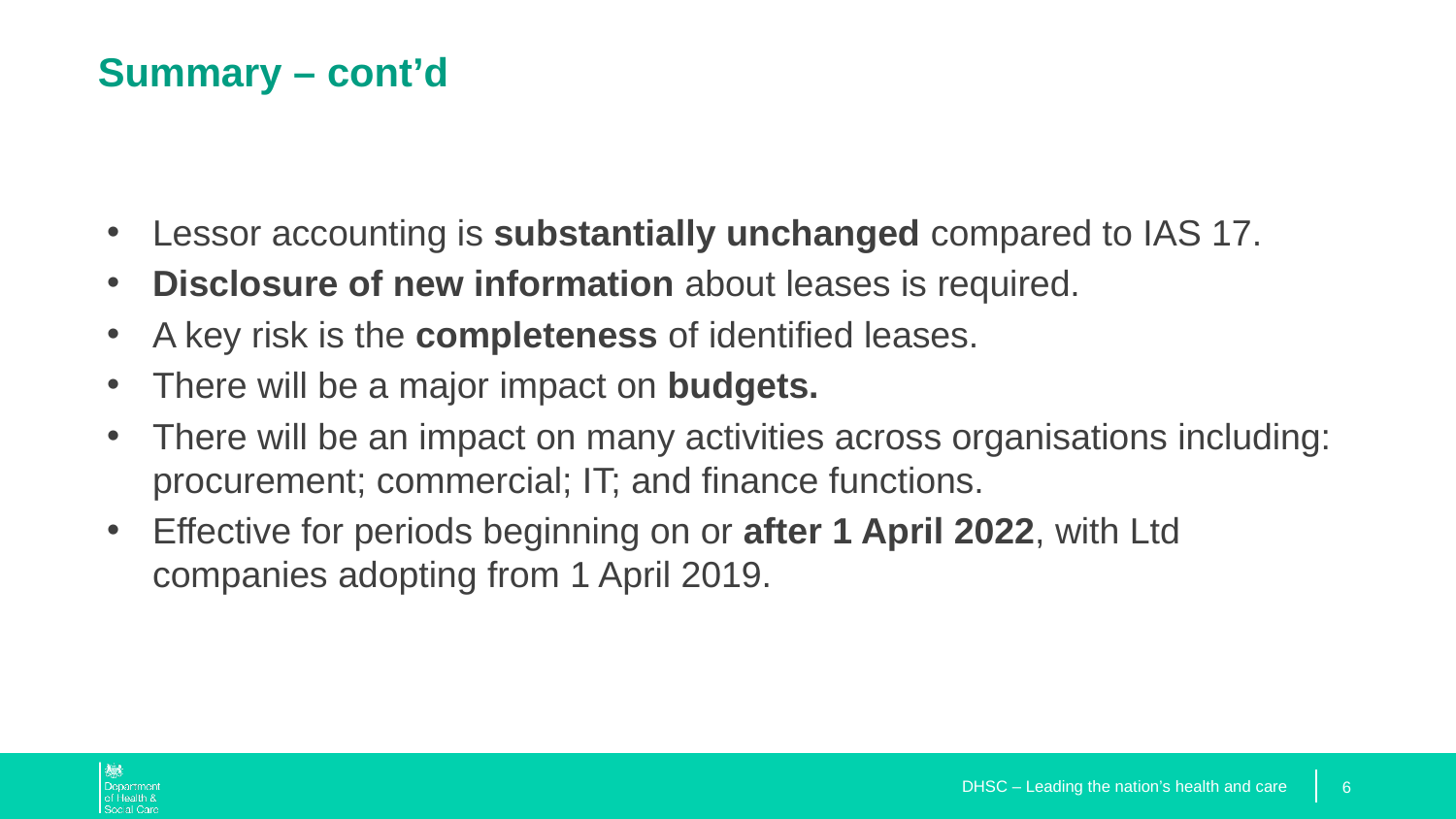

# Summary – cont’d
Lessor accounting is substantially unchanged compared to IAS 17.
Disclosure of new information about leases is required.
A key risk is the completeness of identified leases.
There will be a major impact on budgets.
There will be an impact on many activities across organisations including: procurement; commercial; IT; and finance functions.
Effective for periods beginning on or after 1 April 2022, with Ltd companies adopting from 1 April 2019.
DHSC – Leading the nation’s health and care